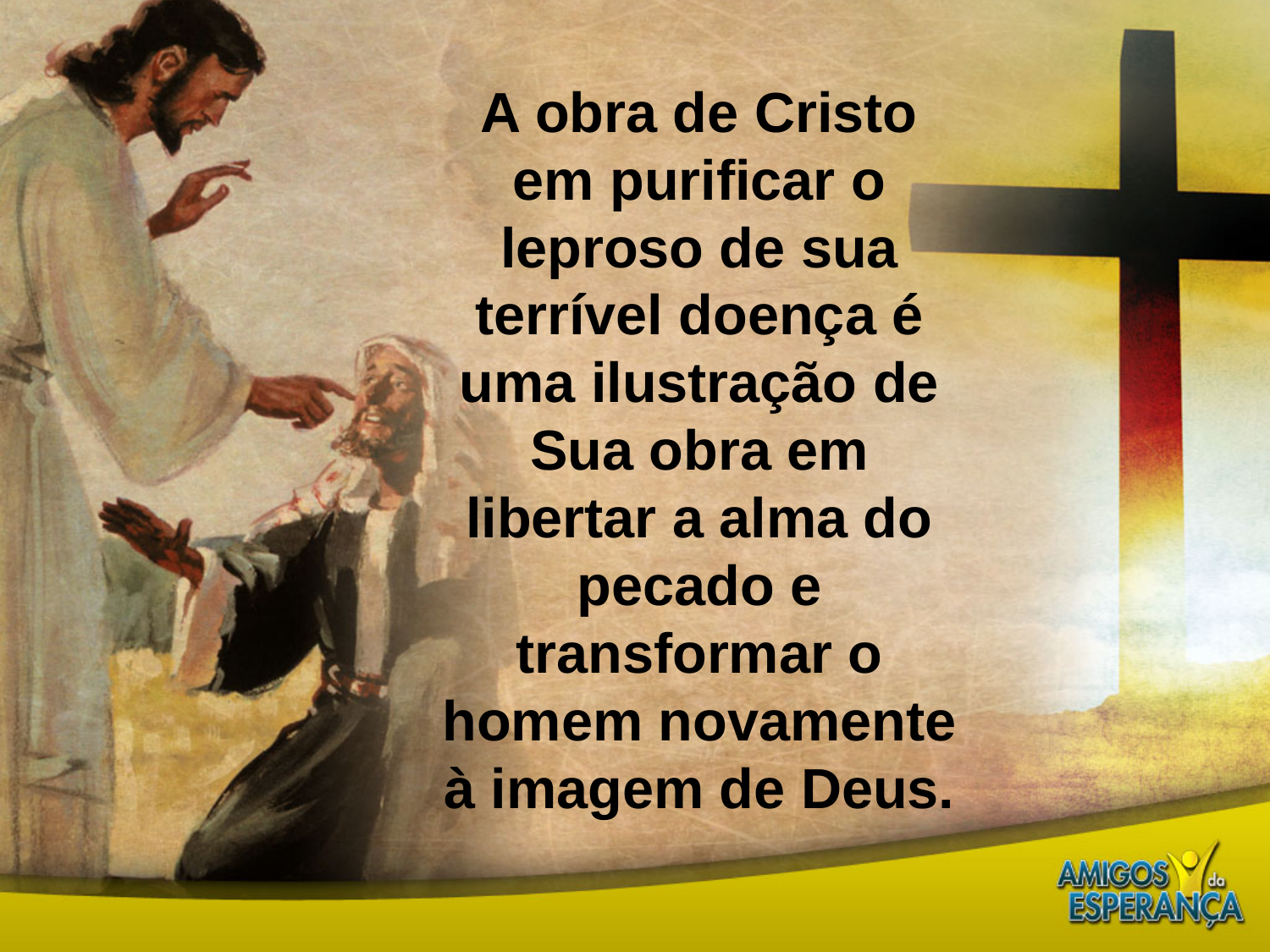

A obra de Cristo em purificar o leproso de sua terrível doença é uma ilustração de Sua obra em libertar a alma do pecado e transformar o homem novamente à imagem de Deus.